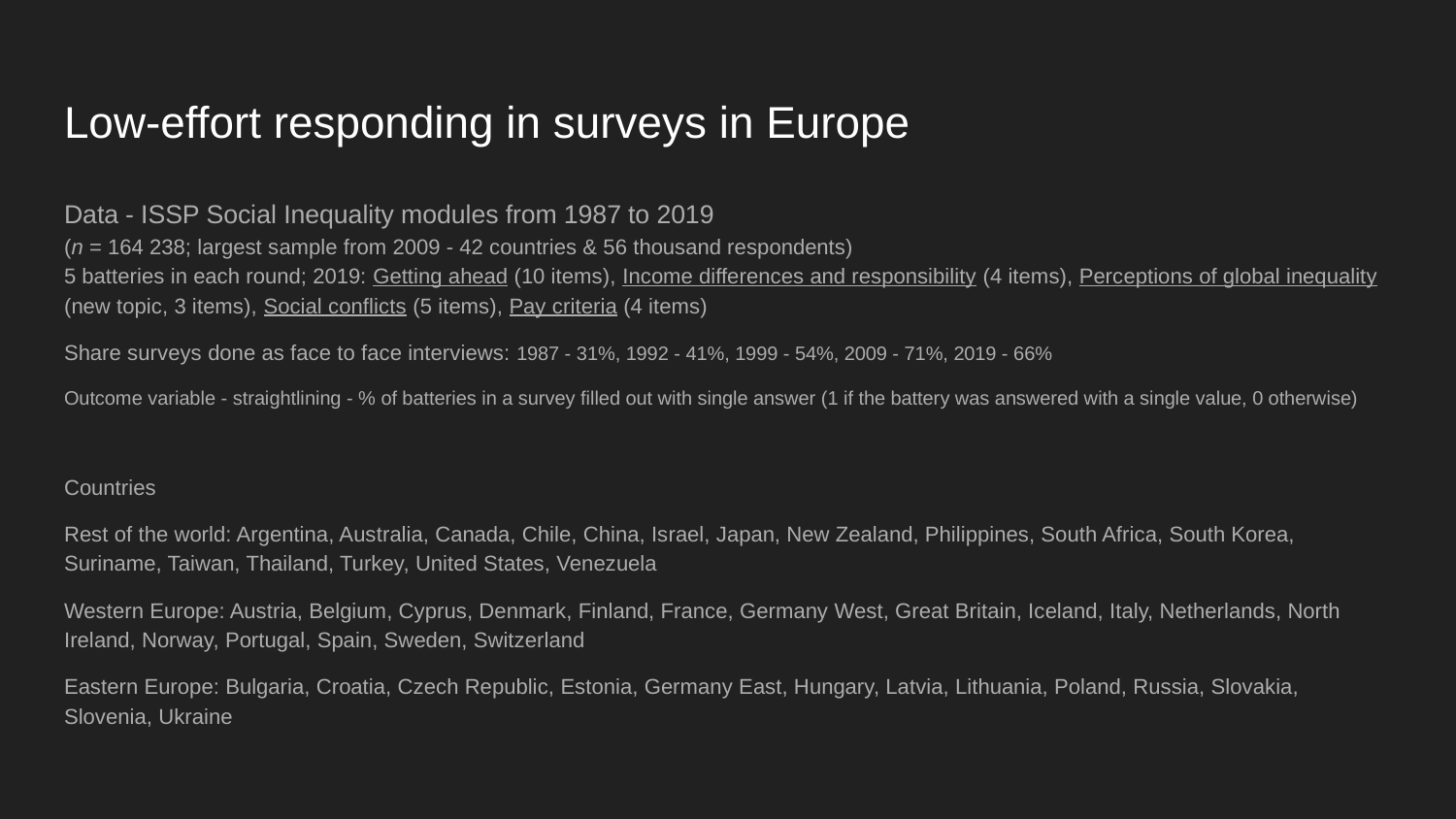

# Low-effort responding in surveys in Europe

Data - ISSP Social Inequality modules from 1987 to 2019
(n = 164 238; largest sample from 2009 - 42 countries & 56 thousand respondents)
5 batteries in each round; 2019: Getting ahead (10 items), Income differences and responsibility (4 items), Perceptions of global inequality (new topic, 3 items), Social conflicts (5 items), Pay criteria (4 items)
Share surveys done as face to face interviews: 1987 - 31%, 1992 - 41%, 1999 - 54%, 2009 - 71%, 2019 - 66%
Outcome variable - straightlining - % of batteries in a survey filled out with single answer (1 if the battery was answered with a single value, 0 otherwise)

Countries
Rest of the world: Argentina, Australia, Canada, Chile, China, Israel, Japan, New Zealand, Philippines, South Africa, South Korea, Suriname, Taiwan, Thailand, Turkey, United States, Venezuela
Western Europe: Austria, Belgium, Cyprus, Denmark, Finland, France, Germany West, Great Britain, Iceland, Italy, Netherlands, North Ireland, Norway, Portugal, Spain, Sweden, Switzerland
Eastern Europe: Bulgaria, Croatia, Czech Republic, Estonia, Germany East, Hungary, Latvia, Lithuania, Poland, Russia, Slovakia, Slovenia, Ukraine